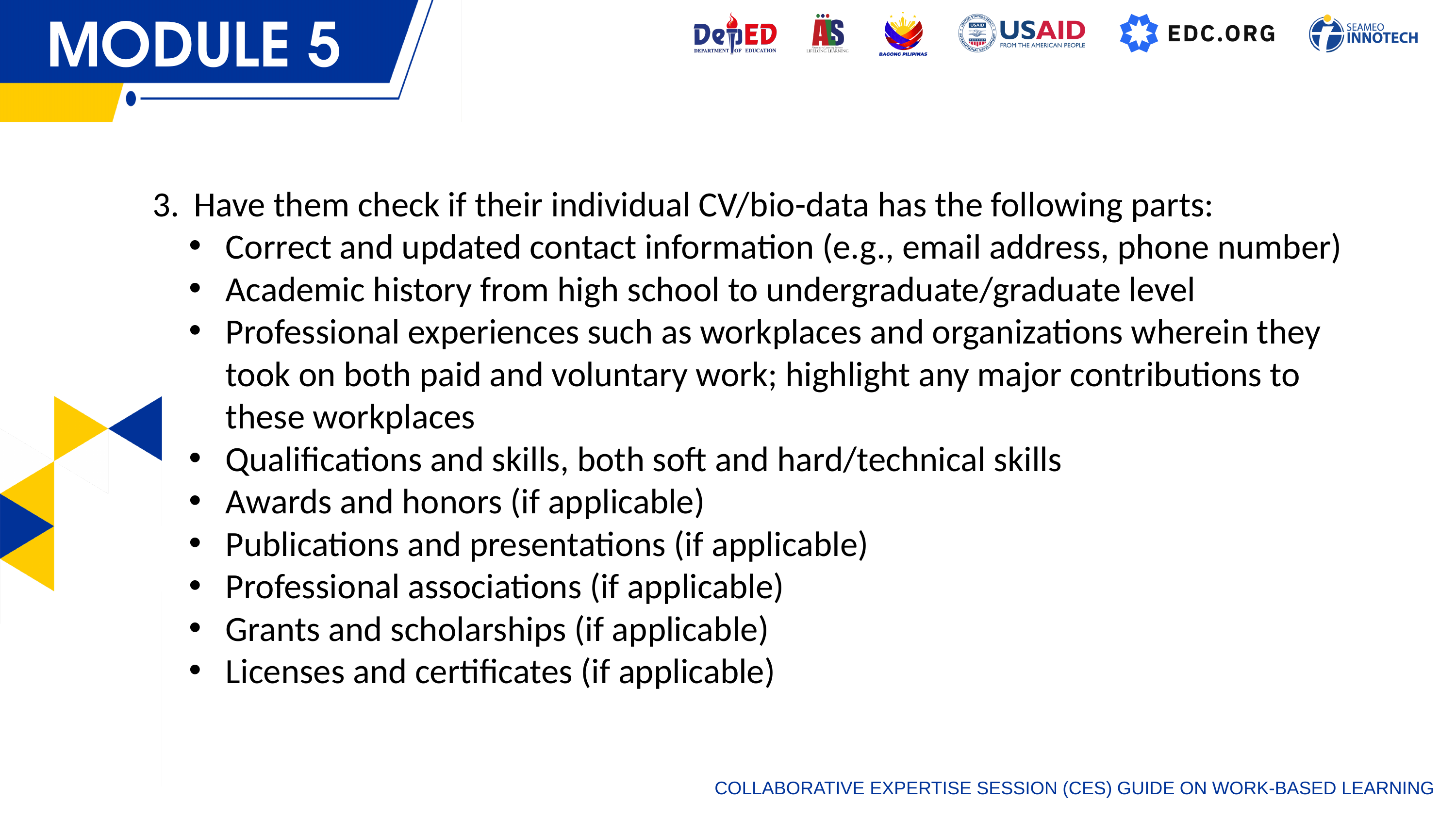

MODULE 5

MODULE 1
Have them check if their individual CV/bio-data has the following parts:
Correct and updated contact information (e.g., email address, phone number)
Academic history from high school to undergraduate/graduate level
Professional experiences such as workplaces and organizations wherein they took on both paid and voluntary work; highlight any major contributions to these workplaces
Qualifications and skills, both soft and hard/technical skills
Awards and honors (if applicable)
Publications and presentations (if applicable)
Professional associations (if applicable)
Grants and scholarships (if applicable)
Licenses and certificates (if applicable)

COLLABORATIVE EXPERTISE SESSION (CES) GUIDE ON WORK-BASED LEARNING